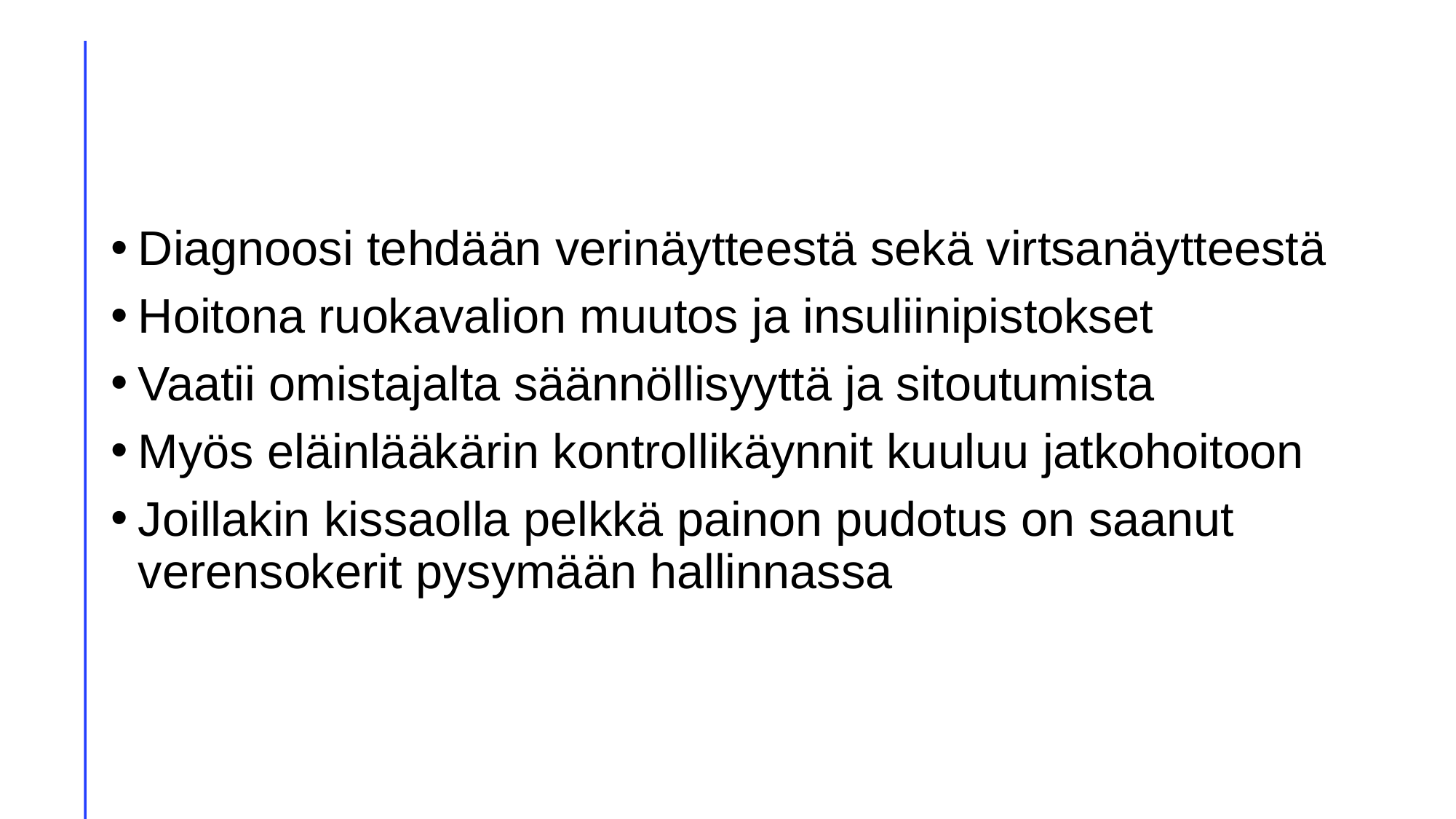

Diagnoosi tehdään verinäytteestä sekä virtsanäytteestä
Hoitona ruokavalion muutos ja insuliinipistokset
Vaatii omistajalta säännöllisyyttä ja sitoutumista
Myös eläinlääkärin kontrollikäynnit kuuluu jatkohoitoon
Joillakin kissaolla pelkkä painon pudotus on saanut verensokerit pysymään hallinnassa